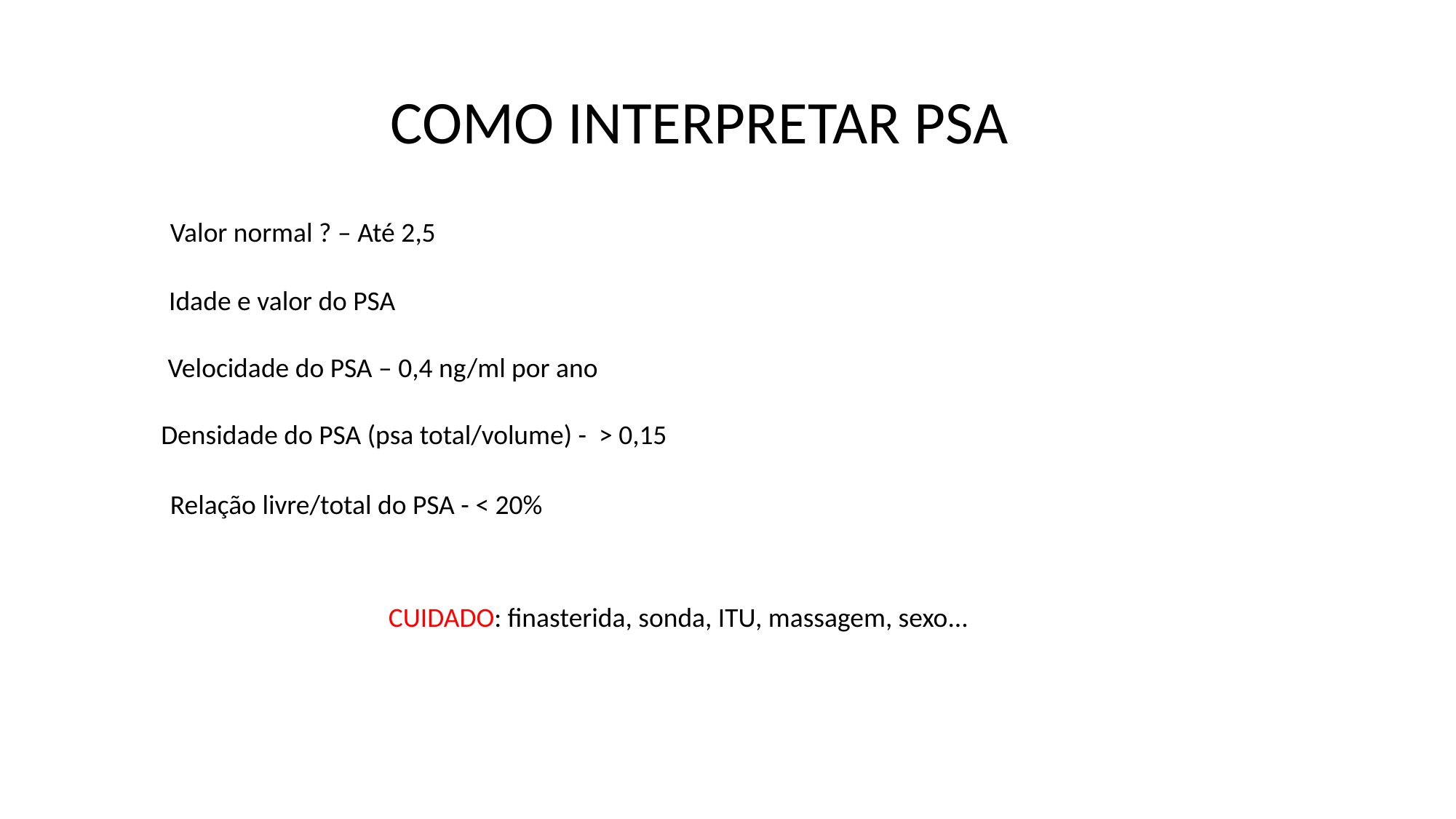

COMO INTERPRETAR PSA
Valor normal ? – Até 2,5
Idade e valor do PSA
Velocidade do PSA – 0,4 ng/ml por ano
Densidade do PSA (psa total/volume) -  > 0,15
Relação livre/total do PSA - < 20%
CUIDADO: finasterida, sonda, ITU, massagem, sexo...